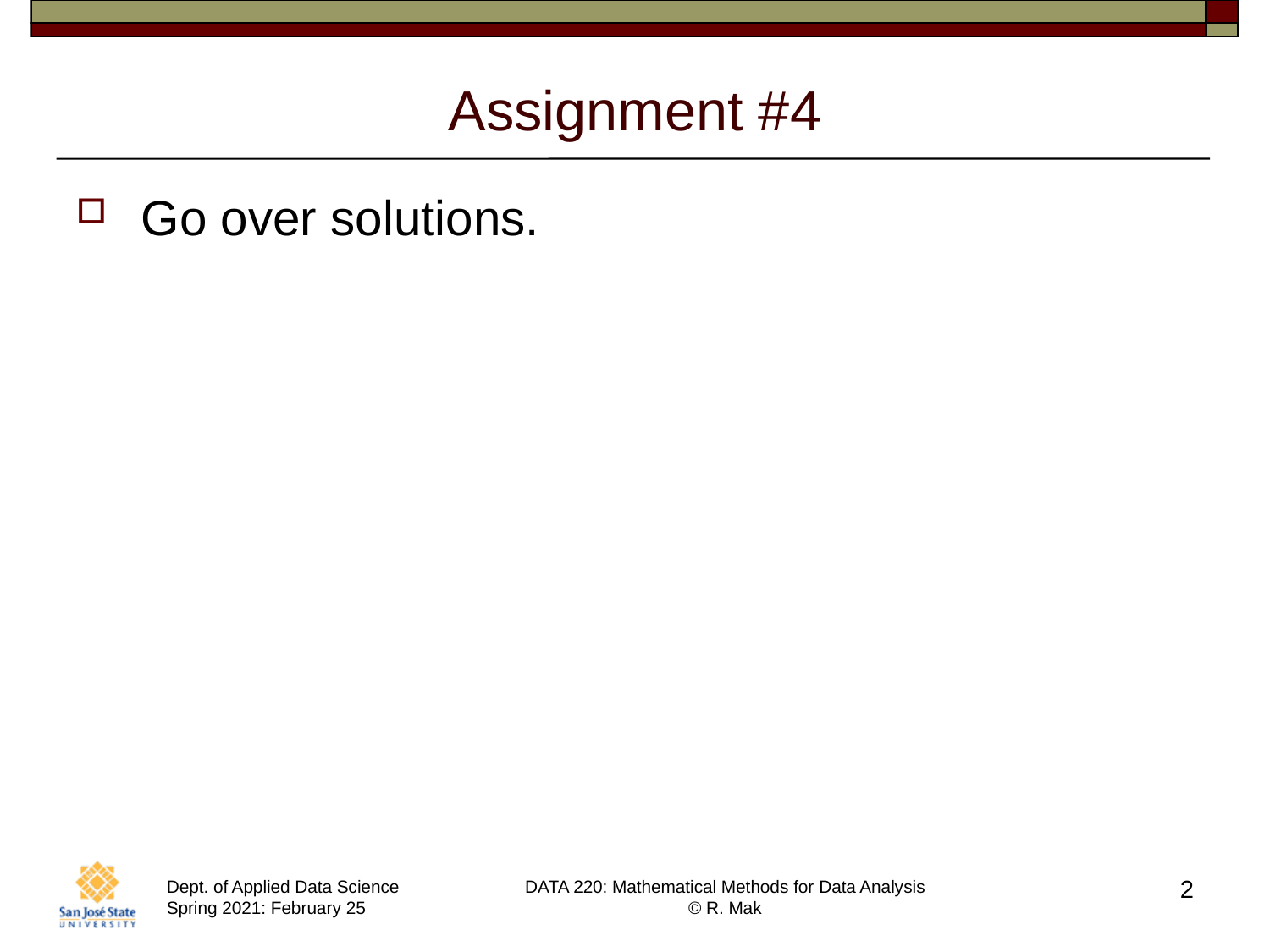

# Assignment #4
Go over solutions.
2